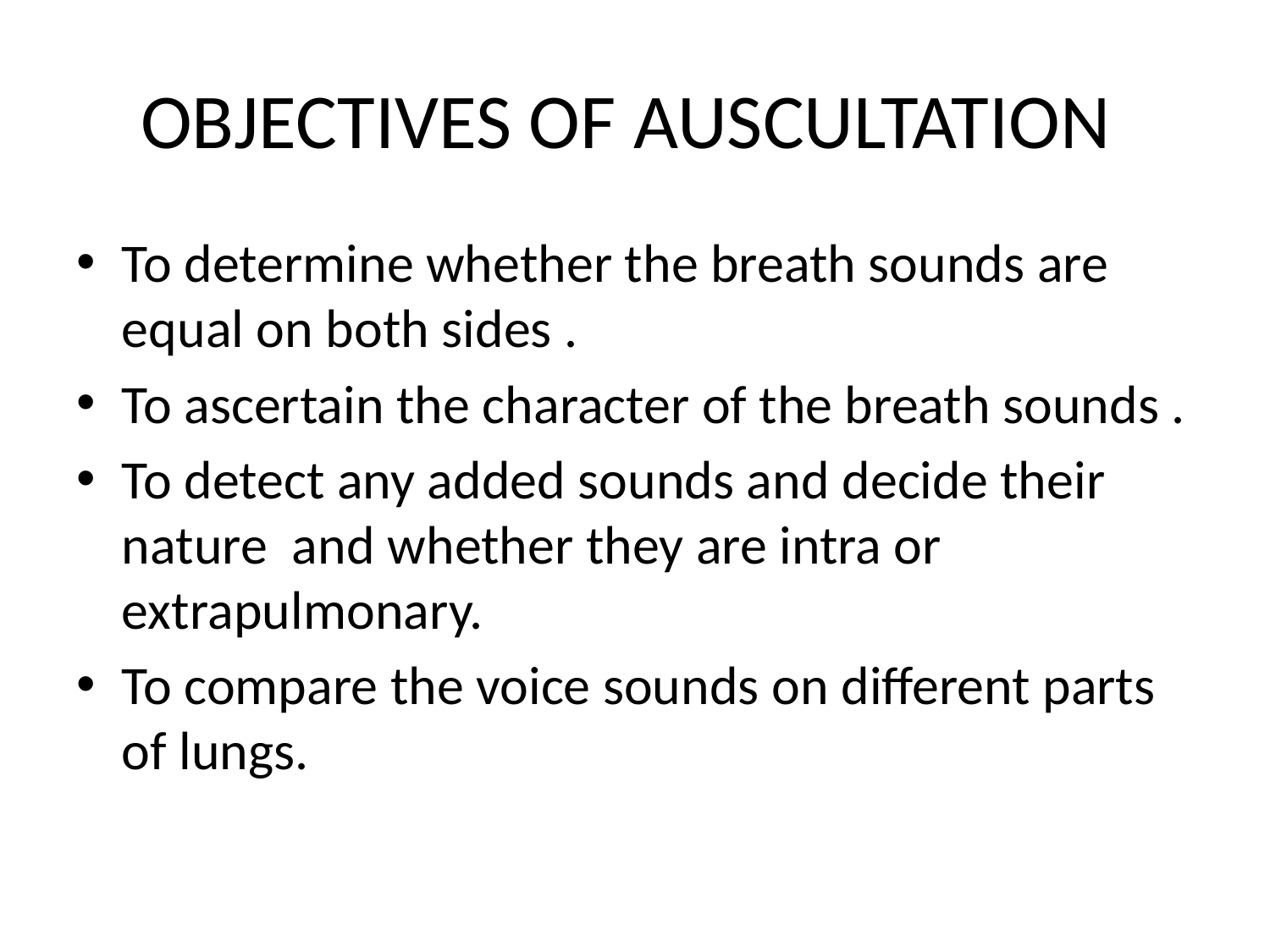

# OBJECTIVES OF AUSCULTATION
To determine whether the breath sounds are equal on both sides .
To ascertain the character of the breath sounds .
To detect any added sounds and decide their nature  and whether they are intra or extrapulmonary.
To compare the voice sounds on different parts of lungs.